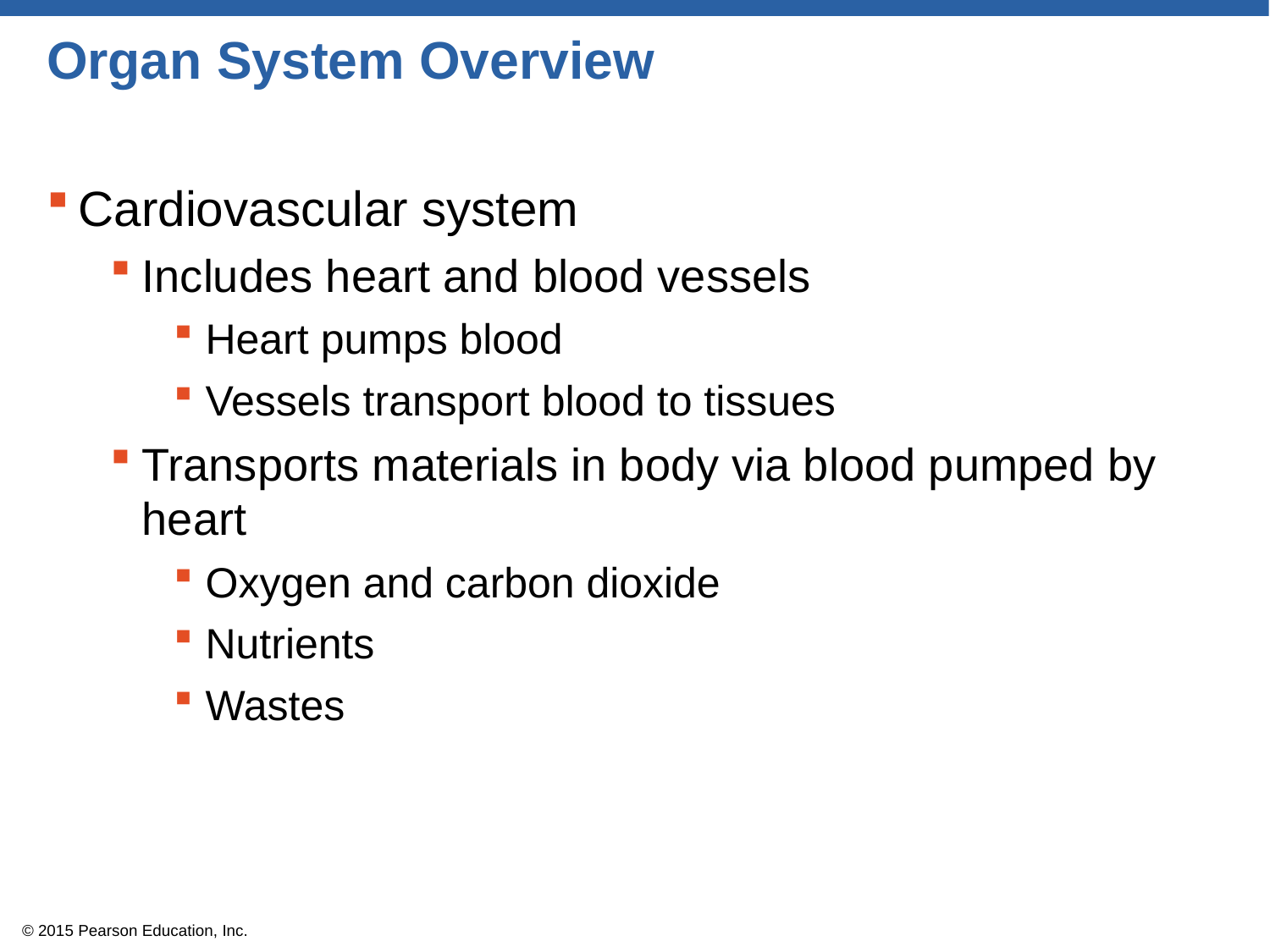

# Organ System Overview
Cardiovascular system
Includes heart and blood vessels
Heart pumps blood
Vessels transport blood to tissues
Transports materials in body via blood pumped by heart
Oxygen and carbon dioxide
Nutrients
Wastes

© 2015 Pearson Education, Inc.